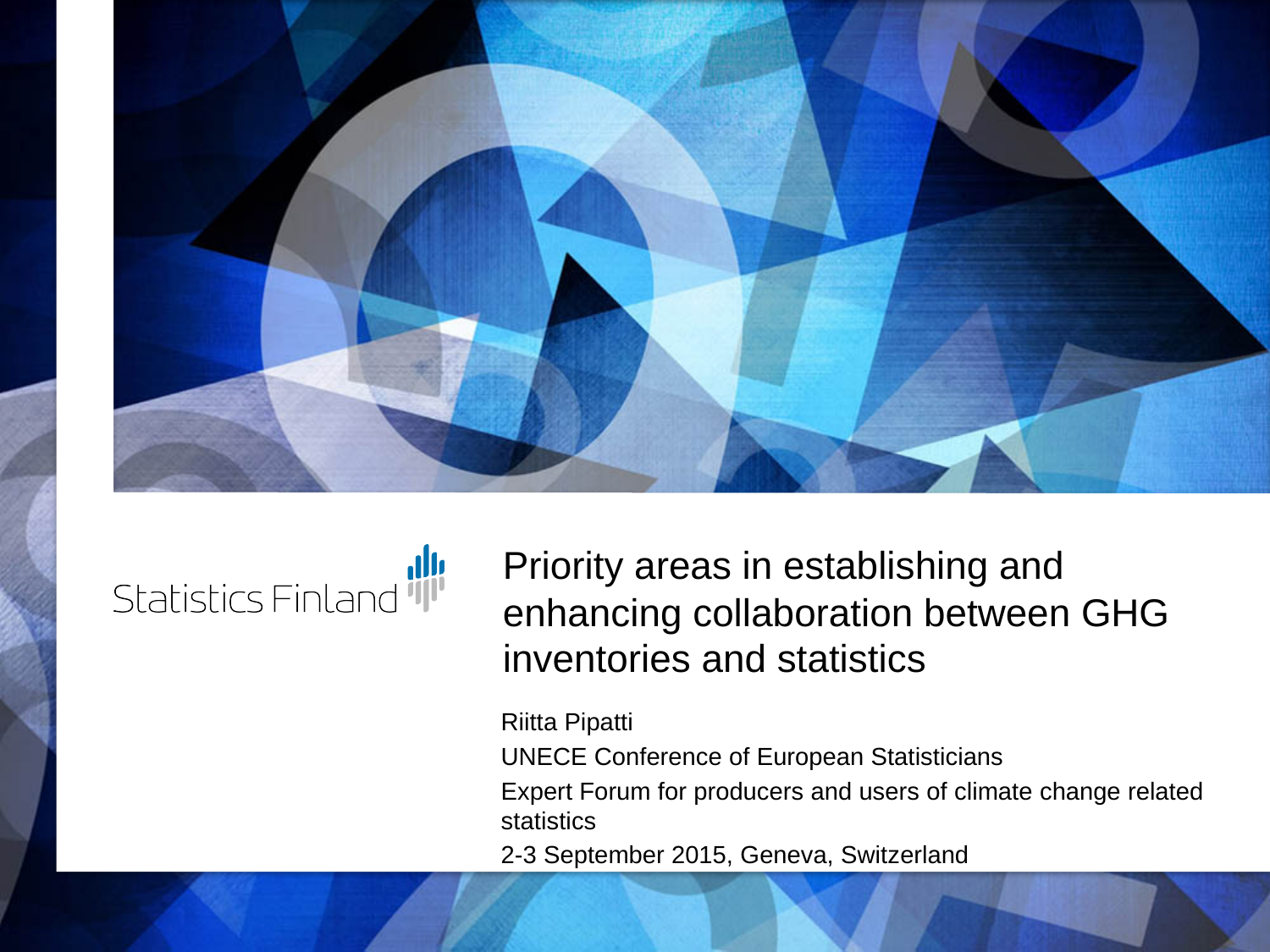

# Priority areas in establishing and enhancing collaboration between GHG inventories and statistics
Riitta Pipatti
UNECE Conference of European Statisticians
Expert Forum for producers and users of climate change related statistics
2-3 September 2015, Geneva, Switzerland